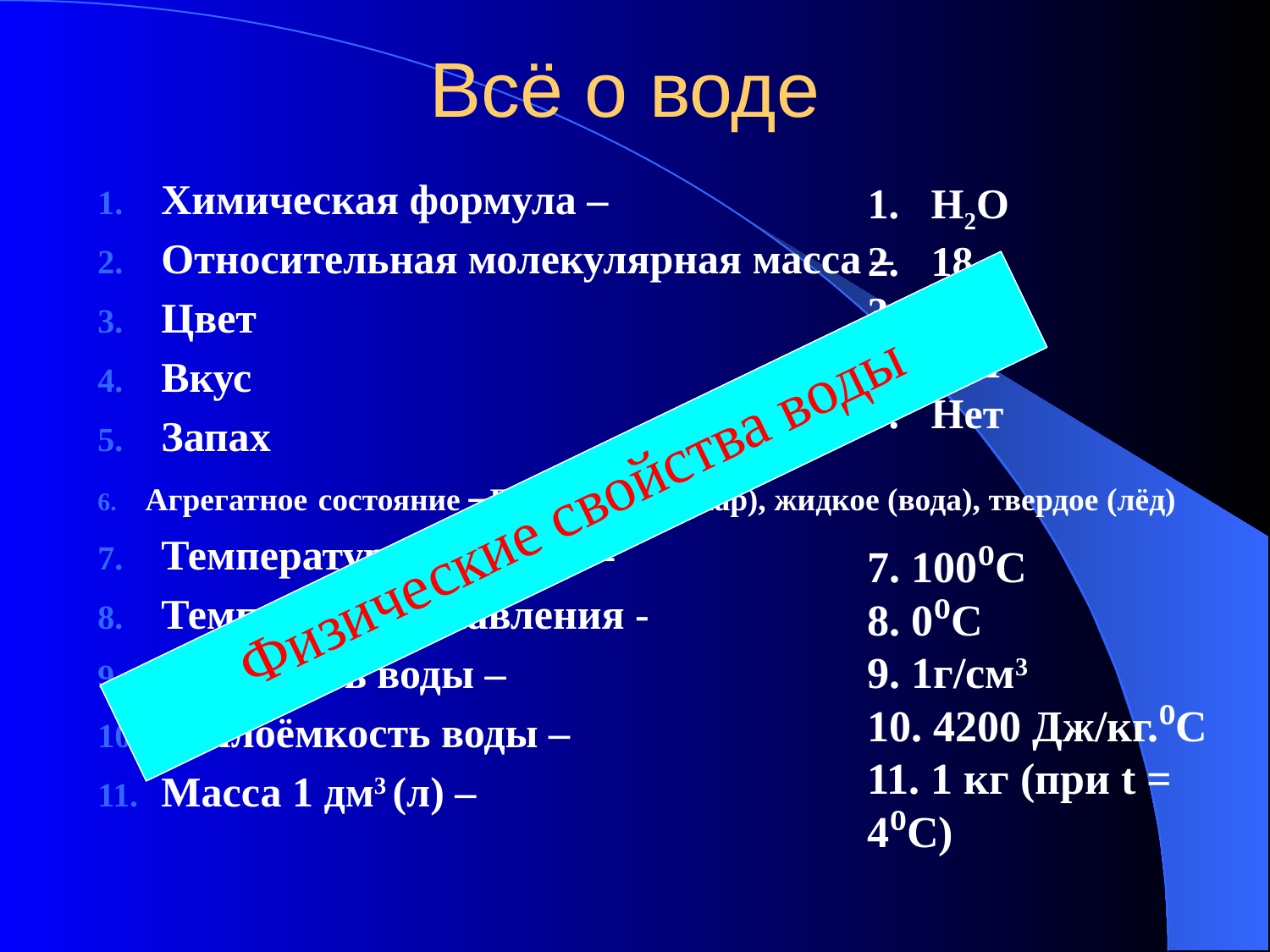

# Всё о воде
Химическая формула –
Относительная молекулярная масса –
Цвет
Вкус
Запах
Агрегатное состояние –Газообразное (пар), жидкое (вода), твердое (лёд)
Температура кипения –
Температура плавления -
Плотность воды –
Теплоёмкость воды –
Масса 1 дм3 (л) –

Н2О
18
Нет
Нет
Нет

7. 100⁰С
8. 0⁰С
9. 1г/см3
10. 4200 Дж/кг.⁰С
11. 1 кг (при t = 4⁰C)
Физические свойства воды